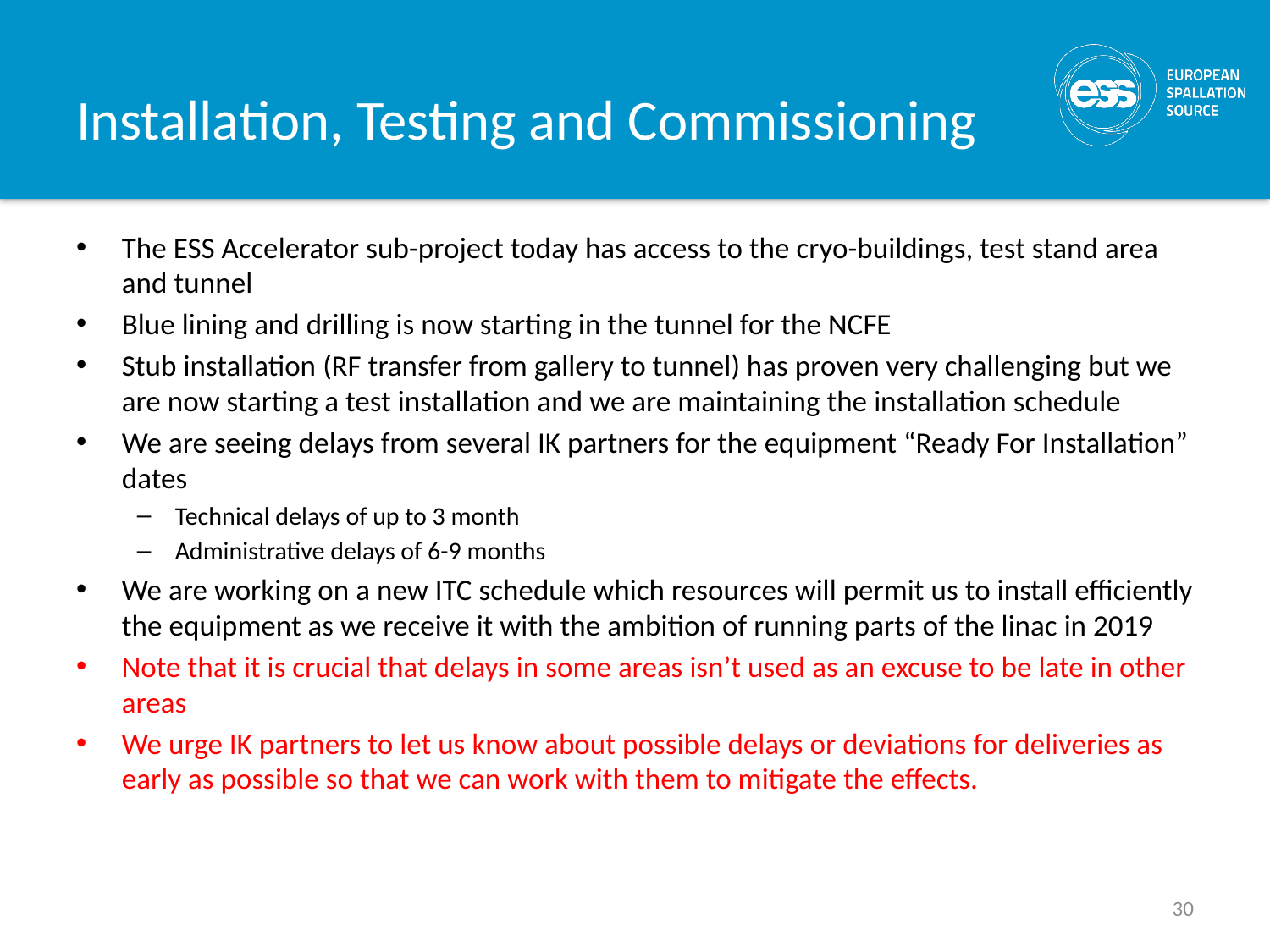

# Installation, Testing and Commissioning
The ESS Accelerator sub-project today has access to the cryo-buildings, test stand area and tunnel
Blue lining and drilling is now starting in the tunnel for the NCFE
Stub installation (RF transfer from gallery to tunnel) has proven very challenging but we are now starting a test installation and we are maintaining the installation schedule
We are seeing delays from several IK partners for the equipment “Ready For Installation” dates
Technical delays of up to 3 month
Administrative delays of 6-9 months
We are working on a new ITC schedule which resources will permit us to install efficiently the equipment as we receive it with the ambition of running parts of the linac in 2019
Note that it is crucial that delays in some areas isn’t used as an excuse to be late in other areas
We urge IK partners to let us know about possible delays or deviations for deliveries as early as possible so that we can work with them to mitigate the effects.

30